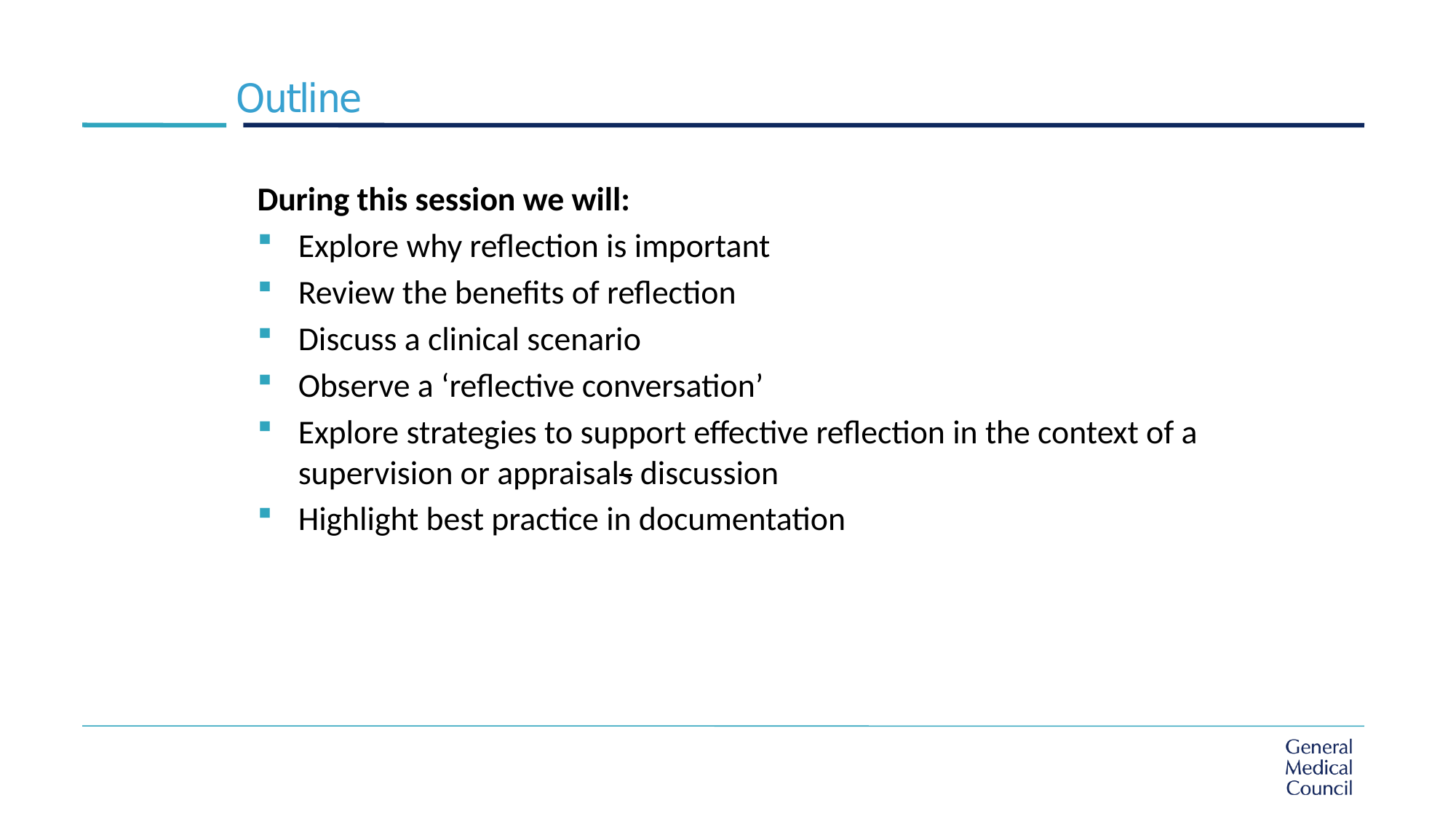

# Outline
During this session we will:
Explore why reflection is important
Review the benefits of reflection
Discuss a clinical scenario
Observe a ‘reflective conversation’
Explore strategies to support effective reflection in the context of a supervision or appraisals discussion
Highlight best practice in documentation